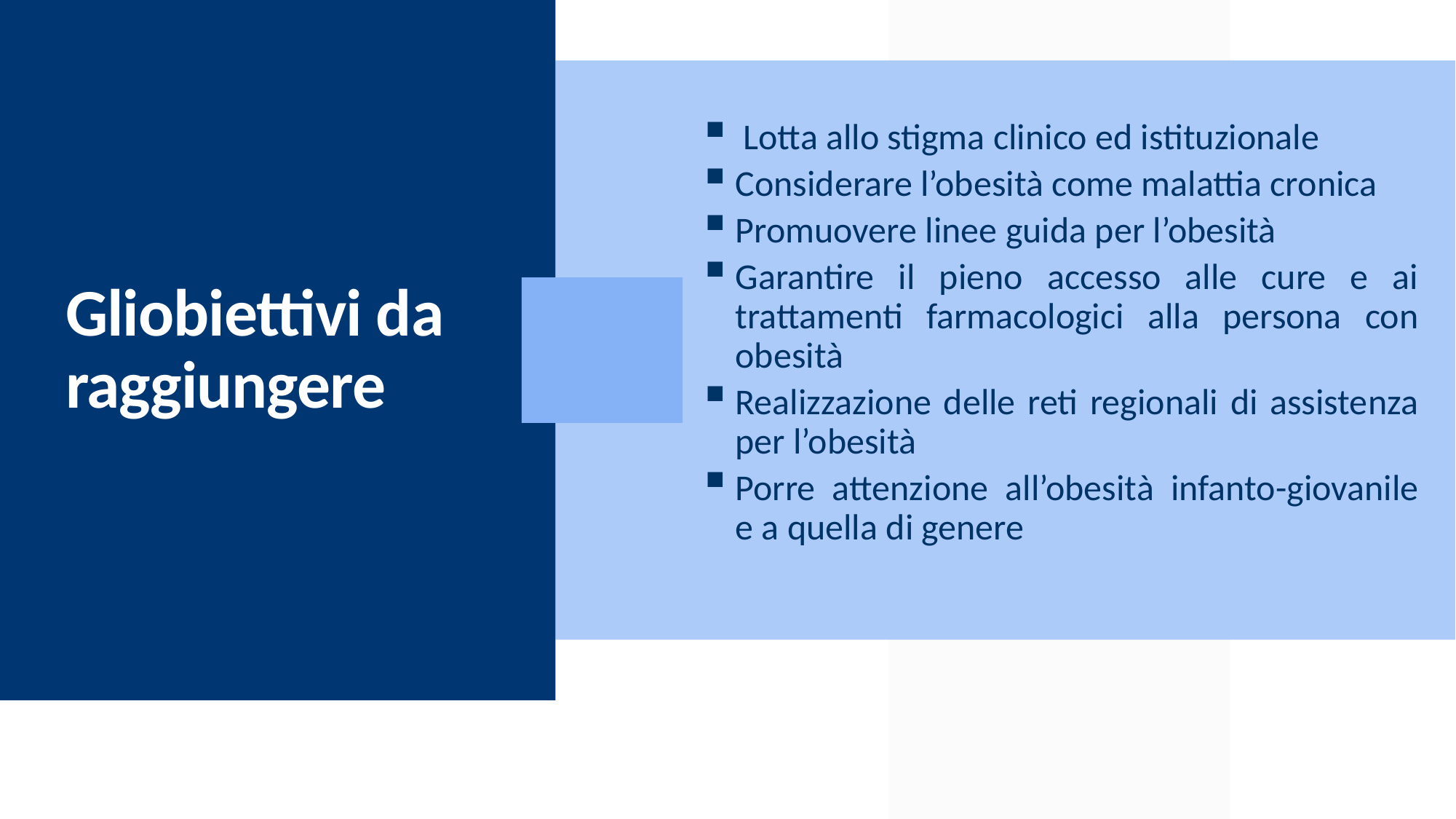

Lotta allo stigma clinico ed istituzionale
Considerare l’obesità come malattia cronica
Promuovere linee guida per l’obesità
Garantire il pieno accesso alle cure e ai trattamenti farmacologici alla persona con obesità
Realizzazione delle reti regionali di assistenza per l’obesità
Porre attenzione all’obesità infanto­-giovanile e a quella di genere

# Gliobiettivi da raggiungere